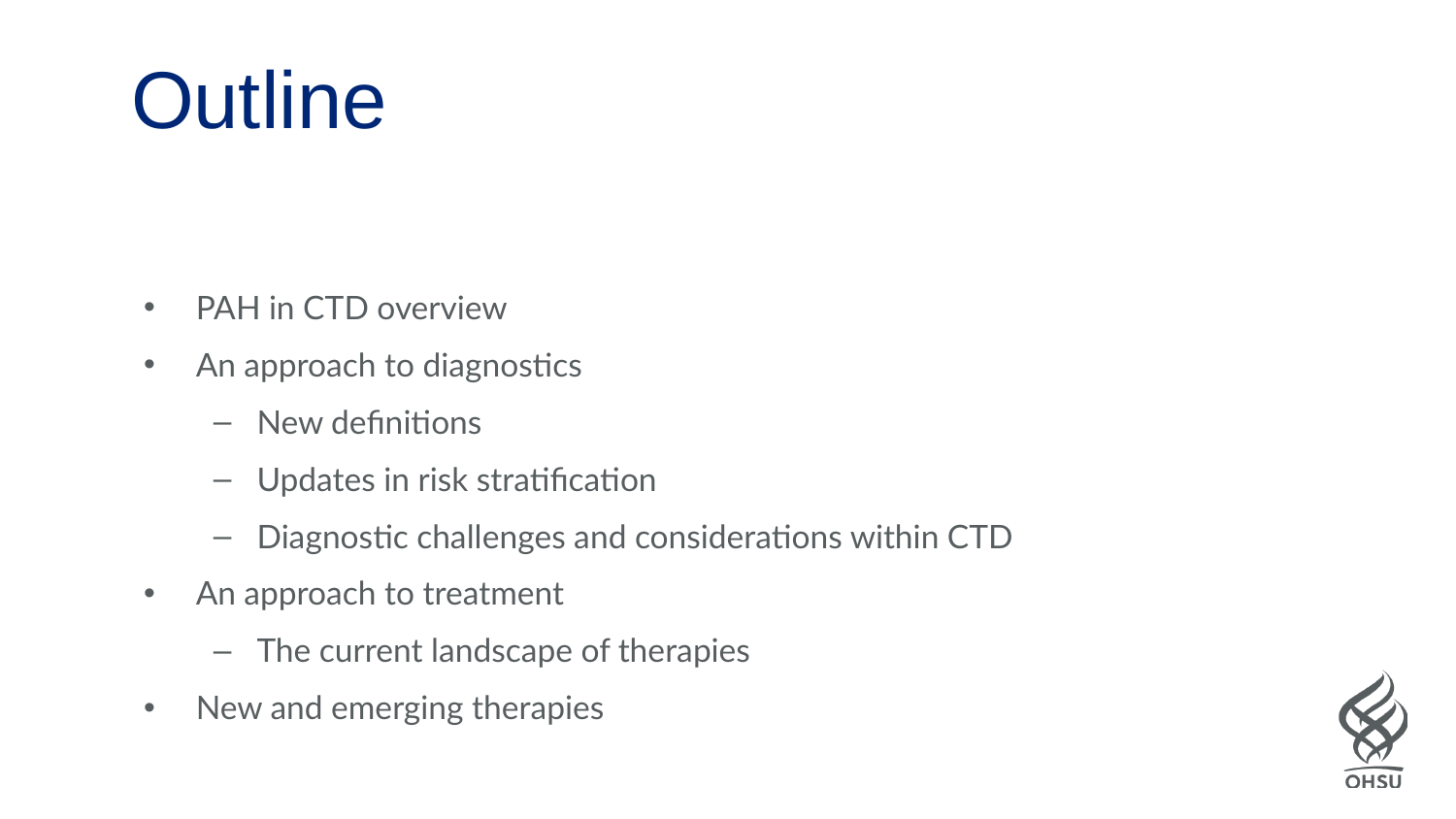

# Outline
PAH in CTD overview
An approach to diagnostics
New definitions
Updates in risk stratification
Diagnostic challenges and considerations within CTD
An approach to treatment
The current landscape of therapies
New and emerging therapies